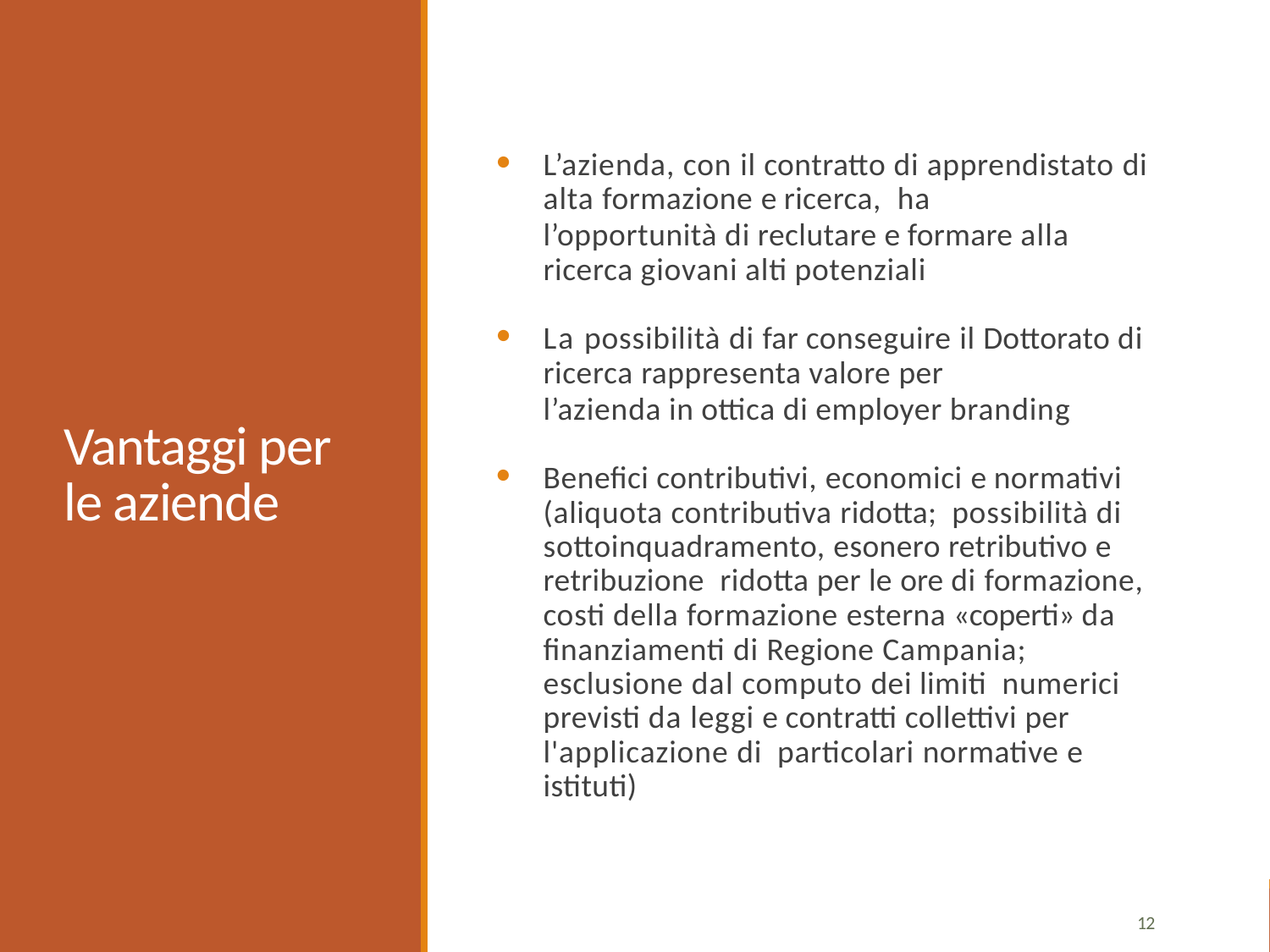

# Vantaggi per le aziende
L’azienda, con il contratto di apprendistato di alta formazione e ricerca, ha
l’opportunità di reclutare e formare alla ricerca giovani alti potenziali

La possibilità di far conseguire il Dottorato di ricerca rappresenta valore per
l’azienda in ottica di employer branding

Benefici contributivi, economici e normativi (aliquota contributiva ridotta;  possibilità di sottoinquadramento, esonero retributivo e retribuzione  ridotta per le ore di formazione, costi della formazione esterna «coperti» da  finanziamenti di Regione Campania; esclusione dal computo dei limiti  numerici previsti da leggi e contratti collettivi per l'applicazione di  particolari normative e istituti)
12